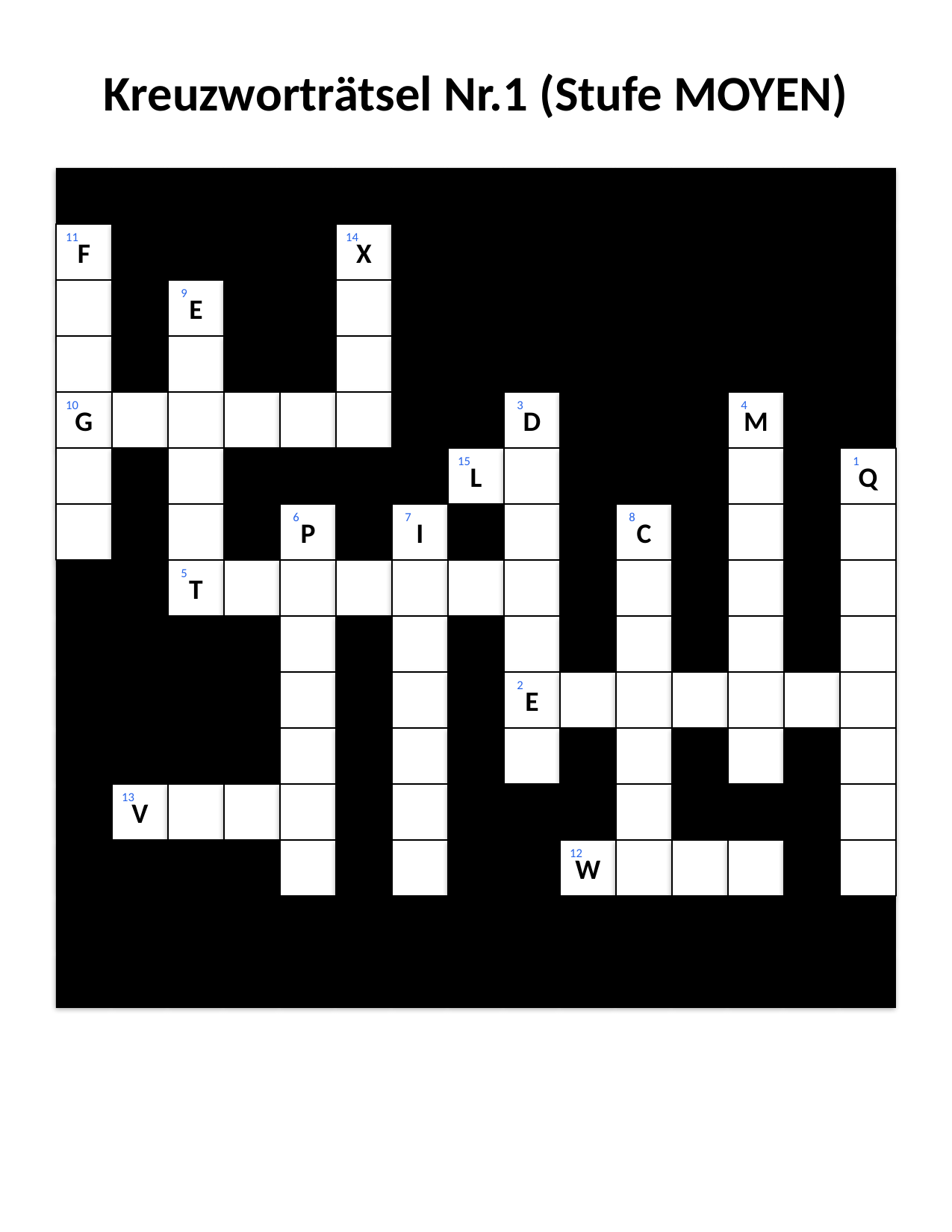

#
Kreuzworträtsel Nr.1 (Stufe MOYEN)

F
11

X
14

E
9

G
10

D
3

M
4

L
15

Q
1

P
6

I
7

C
8

T
5

E
2

V
13

W
12